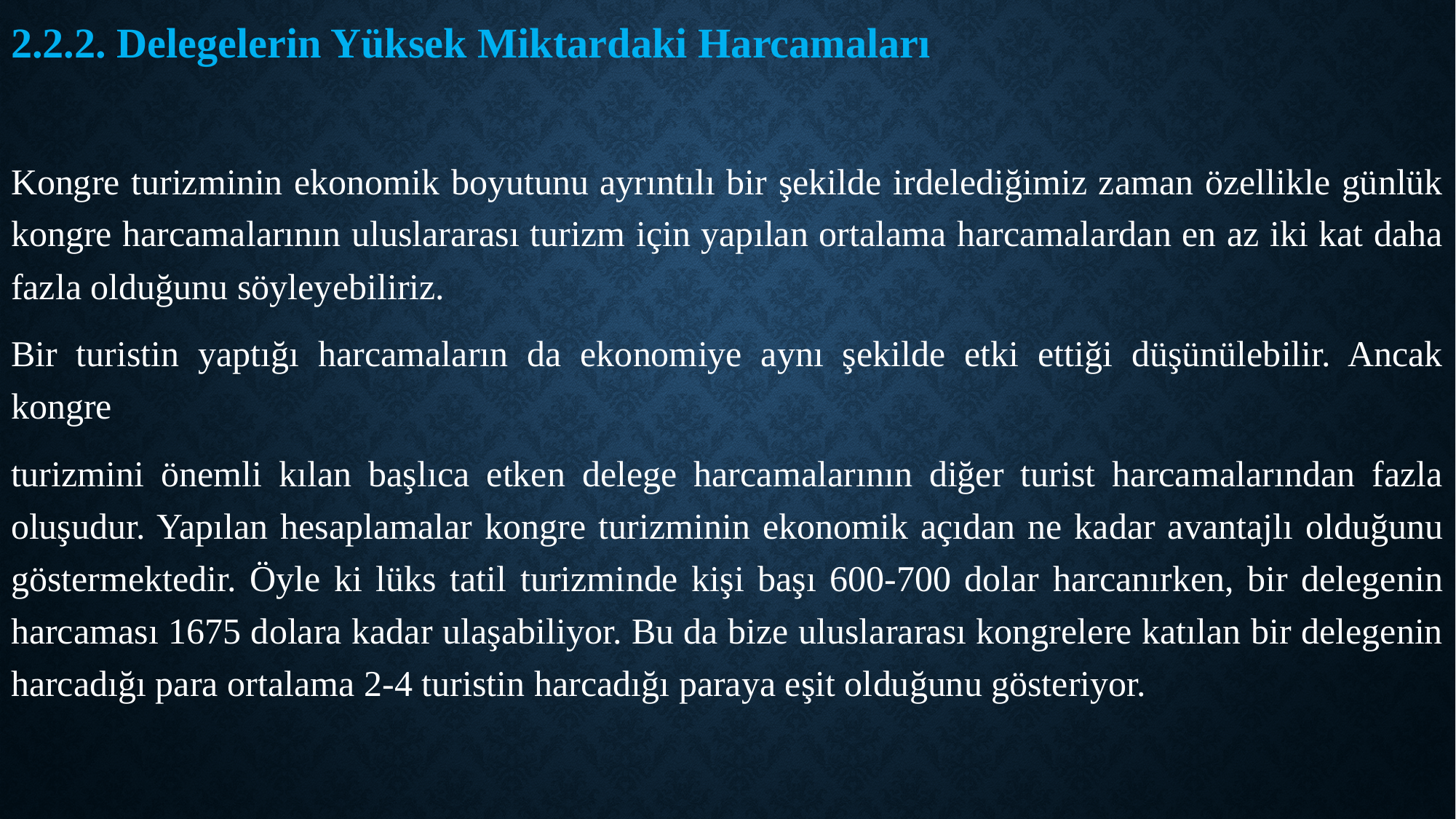

2.2.2. Delegelerin Yüksek Miktardaki Harcamaları

Kongre turizminin ekonomik boyutunu ayrıntılı bir şekilde irdelediğimiz zaman özellikle günlük kongre harcamalarının uluslararası turizm için yapılan ortalama harcamalardan en az iki kat daha fazla olduğunu söyleyebiliriz.
Bir turistin yaptığı harcamaların da ekonomiye aynı şekilde etki ettiği düşünülebilir. Ancak kongre
turizmini önemli kılan başlıca etken delege harcamalarının diğer turist harcamalarından fazla oluşudur. Yapılan hesaplamalar kongre turizminin ekonomik açıdan ne kadar avantajlı olduğunu göstermektedir. Öyle ki lüks tatil turizminde kişi başı 600-700 dolar harcanırken, bir delegenin harcaması 1675 dolara kadar ulaşabiliyor. Bu da bize uluslararası kongrelere katılan bir delegenin harcadığı para ortalama 2-4 turistin harcadığı paraya eşit olduğunu gösteriyor.